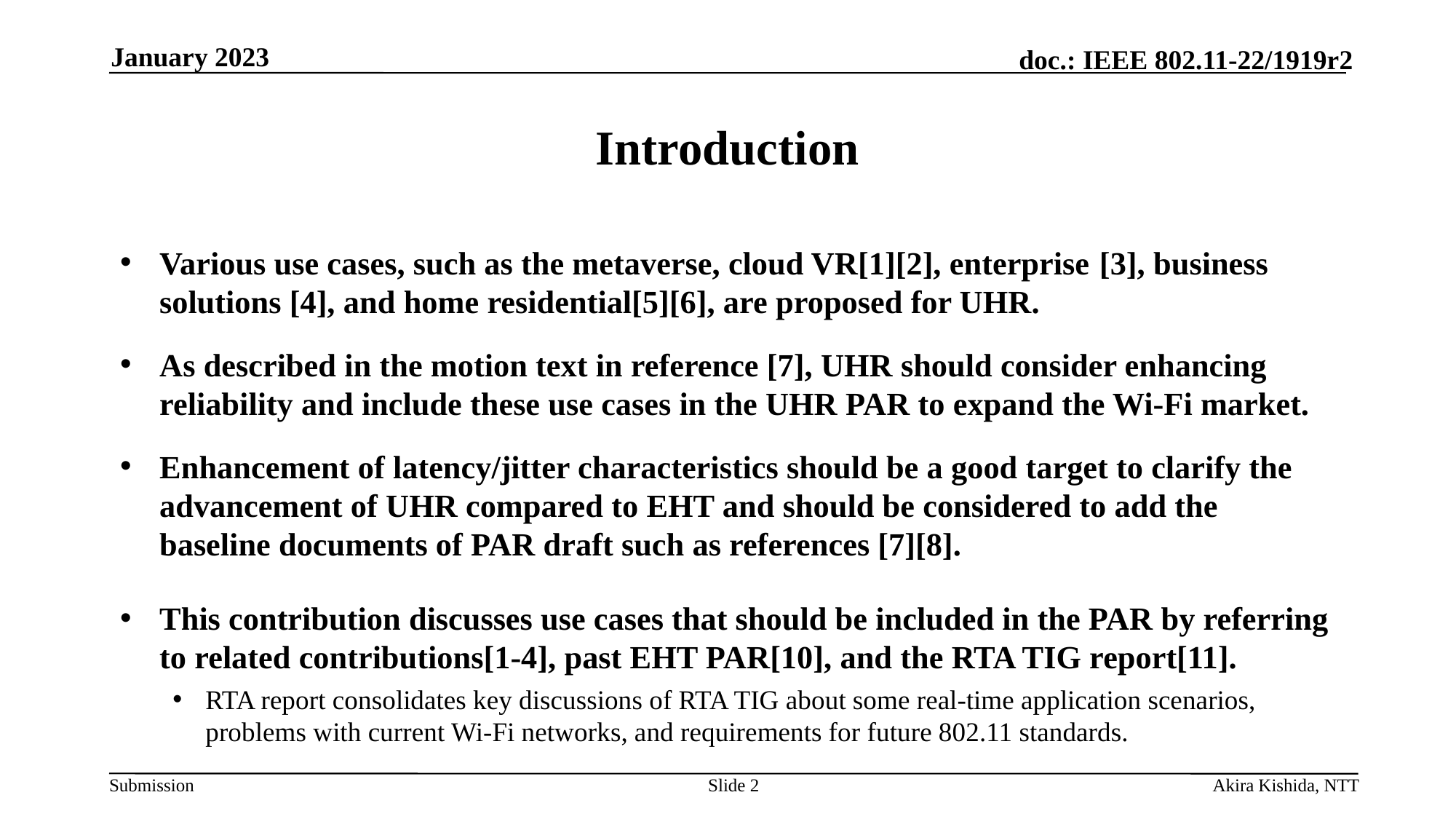

January 2023
# Introduction
Various use cases, such as the metaverse, cloud VR[1][2], enterprise [3], business solutions [4], and home residential[5][6], are proposed for UHR.

As described in the motion text in reference [7], UHR should consider enhancing reliability and include these use cases in the UHR PAR to expand the Wi-Fi market.

Enhancement of latency/jitter characteristics should be a good target to clarify the advancement of UHR compared to EHT and should be considered to add the baseline documents of PAR draft such as references [7][8].

This contribution discusses use cases that should be included in the PAR by referring to related contributions[1-4], past EHT PAR[10], and the RTA TIG report[11].
RTA report consolidates key discussions of RTA TIG about some real-time application scenarios, problems with current Wi-Fi networks, and requirements for future 802.11 standards.
Slide 2
Akira Kishida, NTT